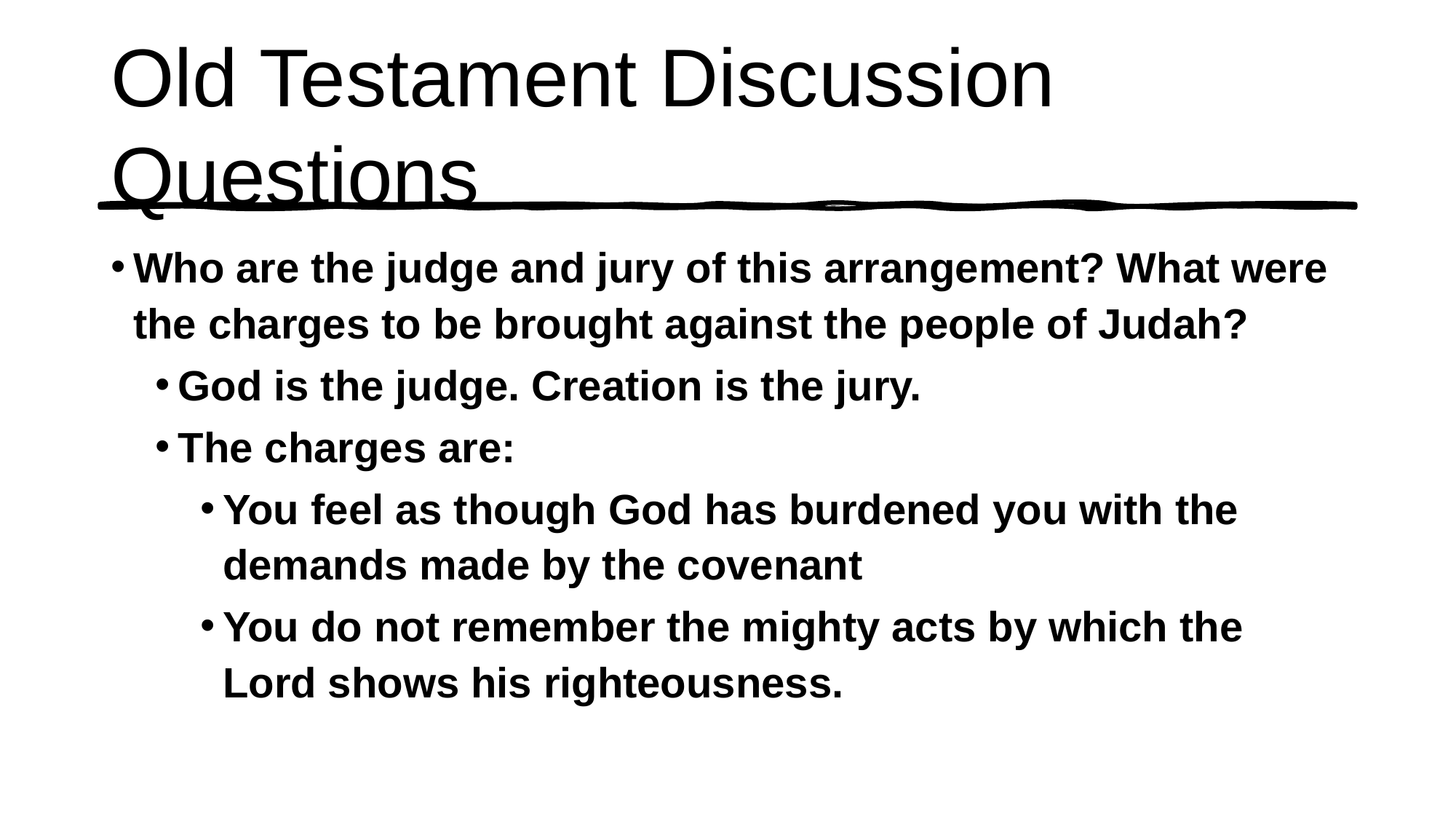

# Old Testament Discussion Questions
Who are the judge and jury of this arrangement? What were the charges to be brought against the people of Judah?
God is the judge. Creation is the jury.
The charges are:
You feel as though God has burdened you with the demands made by the covenant
You do not remember the mighty acts by which the Lord shows his righteousness.